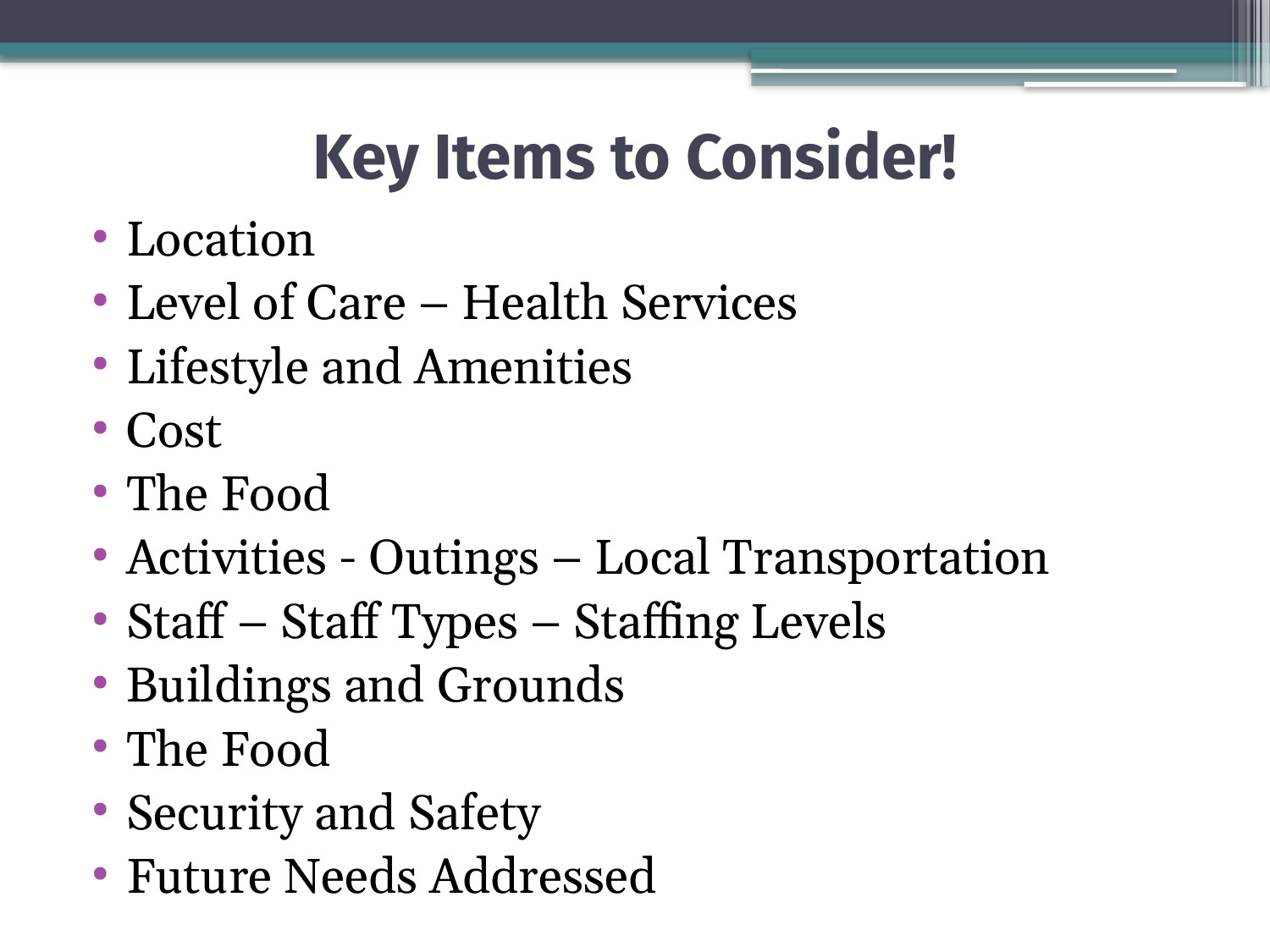

# Key Items to Consider!
Location
Level of Care – Health Services
Lifestyle and Amenities
Cost
The Food
Activities - Outings – Local Transportation
Staff – Staff Types – Staffing Levels
Buildings and Grounds
The Food
Security and Safety
Future Needs Addressed